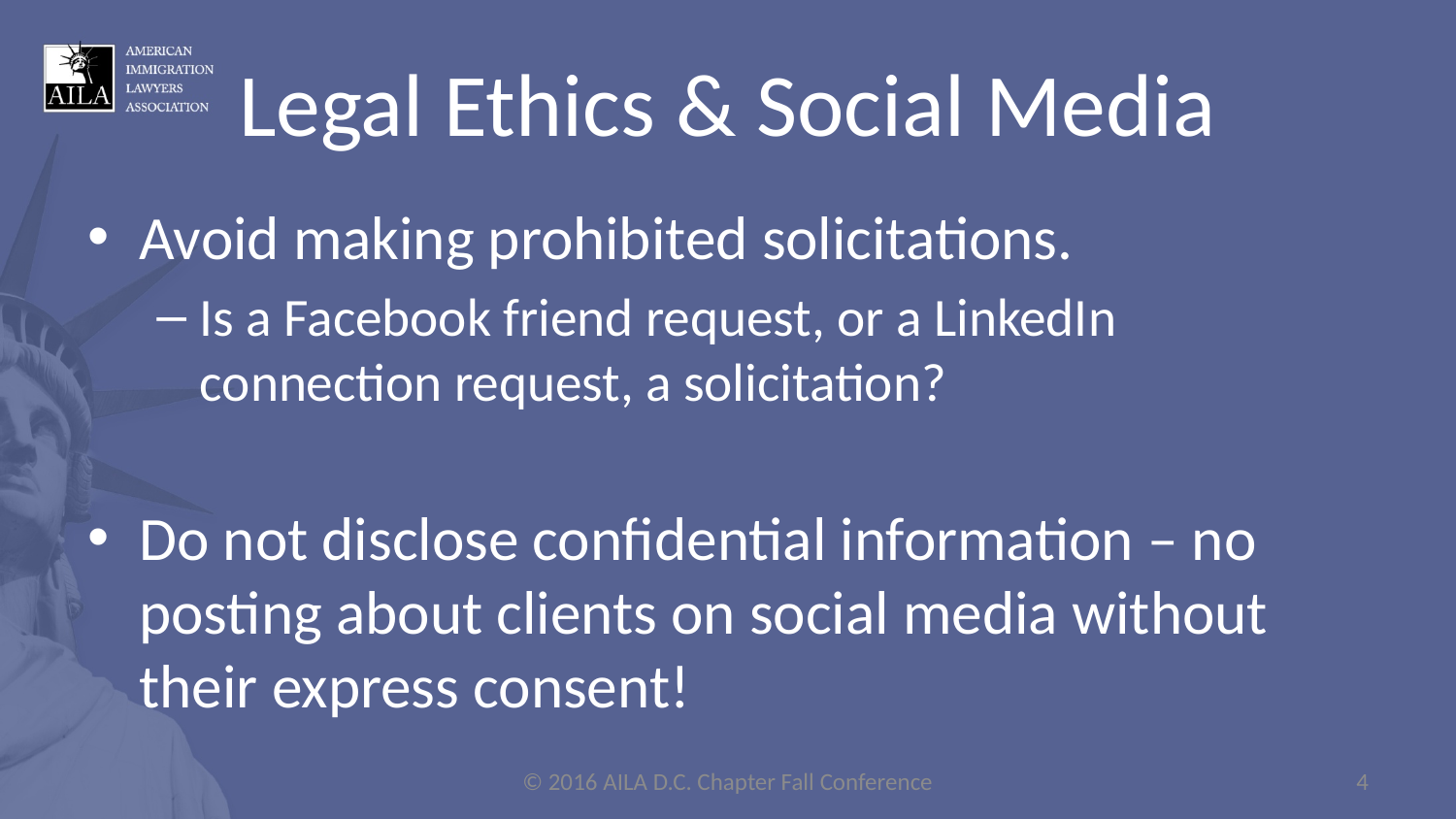

# Legal Ethics & Social Media
Avoid making prohibited solicitations.
Is a Facebook friend request, or a LinkedIn connection request, a solicitation?

Do not disclose confidential information – no posting about clients on social media without their express consent!
© 2016 AILA D.C. Chapter Fall Conference
4